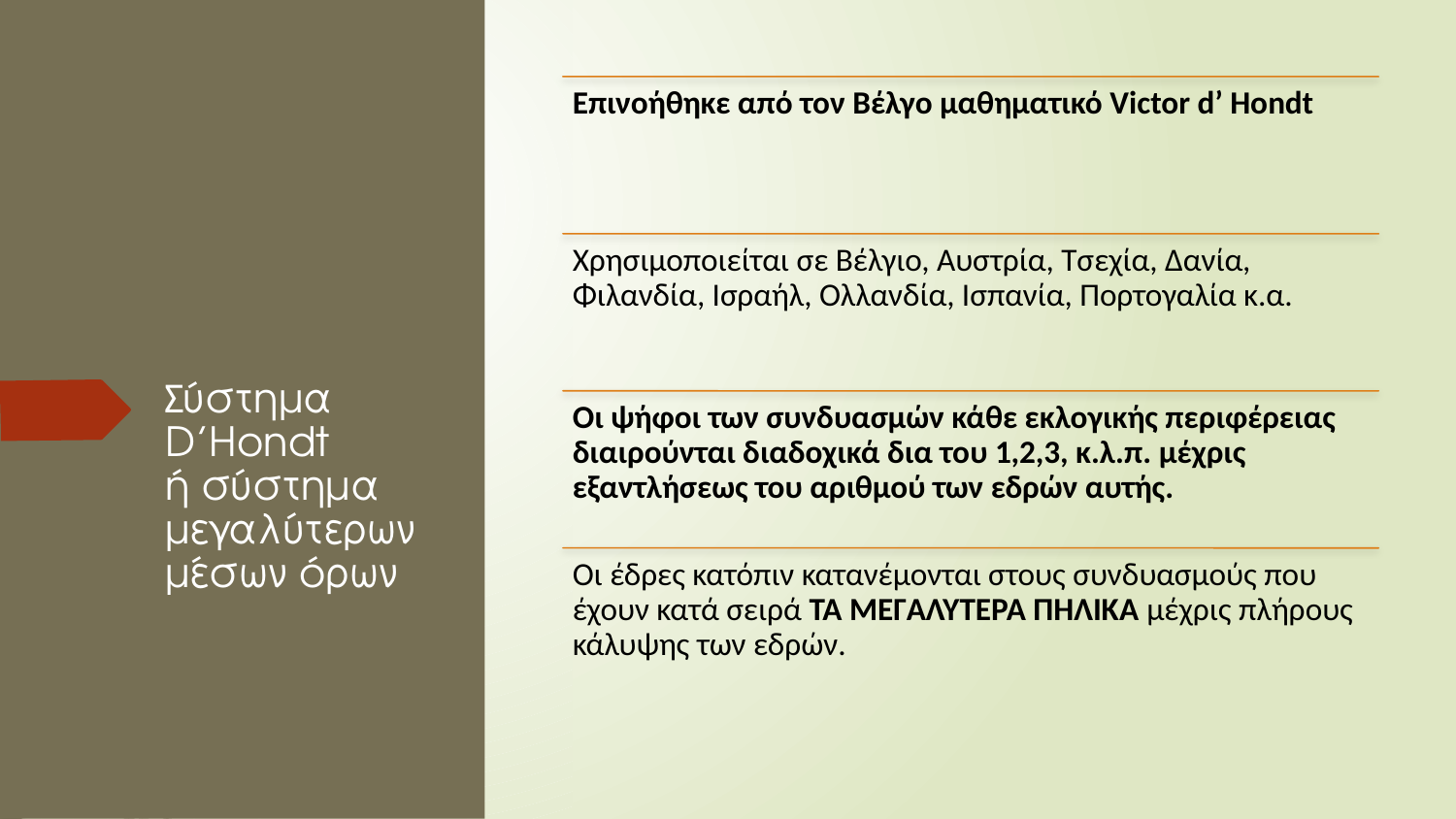

Επινοήθηκε από τον Βέλγο μαθηματικό Victor d’ Hondt
Χρησιμοποιείται σε Βέλγιο, Αυστρία, Τσεχία, Δανία, Φιλανδία, Ισραήλ, Ολλανδία, Ισπανία, Πορτογαλία κ.α.
Οι ψήφοι των συνδυασμών κάθε εκλογικής περιφέρειας διαιρούνται διαδοχικά δια του 1,2,3, κ.λ.π. μέχρις εξαντλήσεως του αριθμού των εδρών αυτής.
Οι έδρες κατόπιν κατανέμονται στους συνδυασμούς που έχουν κατά σειρά ΤΑ ΜΕΓΑΛΥΤΕΡΑ ΠΗΛΙΚΑ μέχρις πλήρους κάλυψης των εδρών.

# Σύστημα D’Hondt ή σύστημα μεγαλύτερων μέσων όρων